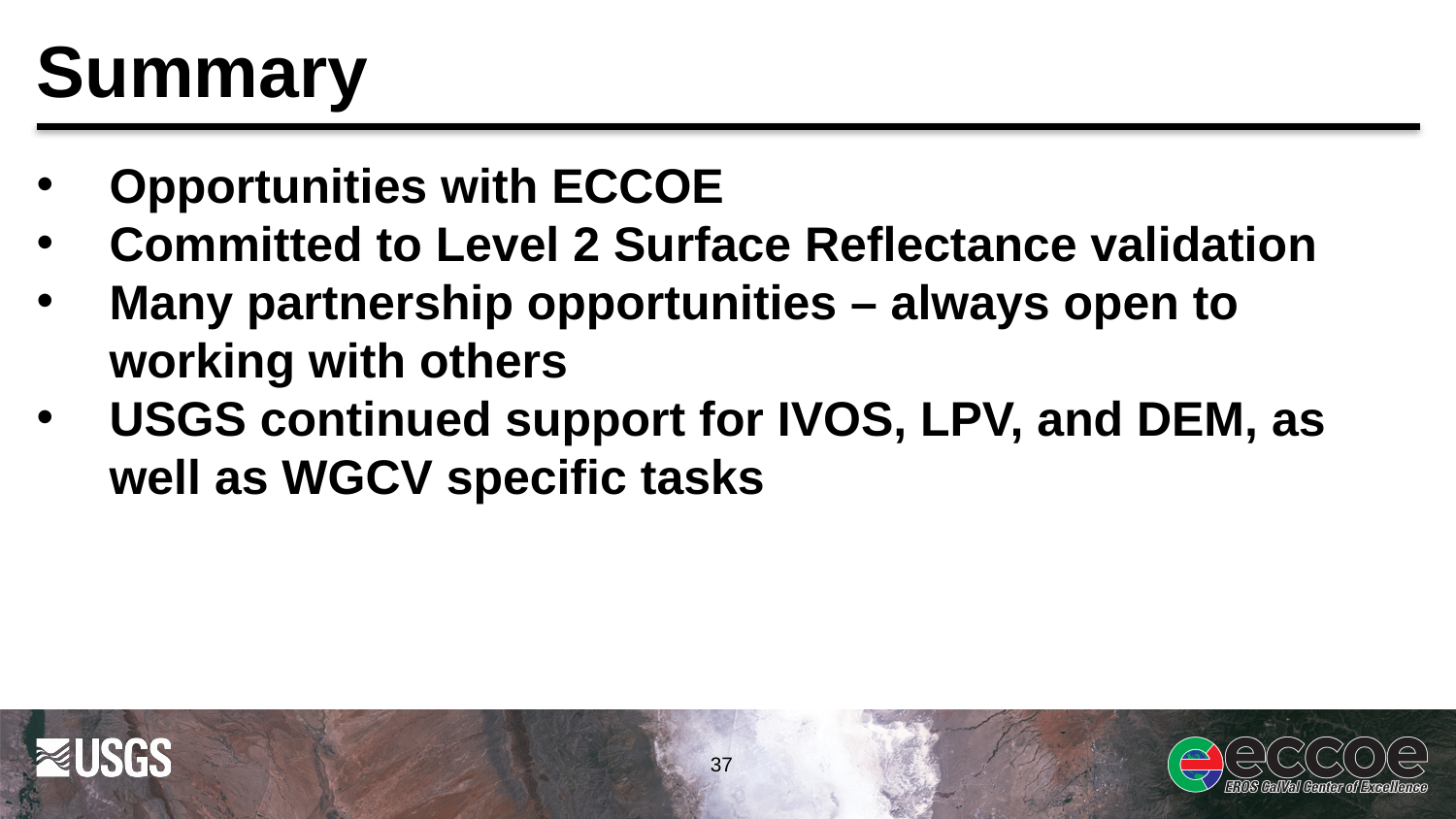

# Summary
Opportunities with ECCOE
Committed to Level 2 Surface Reflectance validation
Many partnership opportunities – always open to working with others
USGS continued support for IVOS, LPV, and DEM, as well as WGCV specific tasks